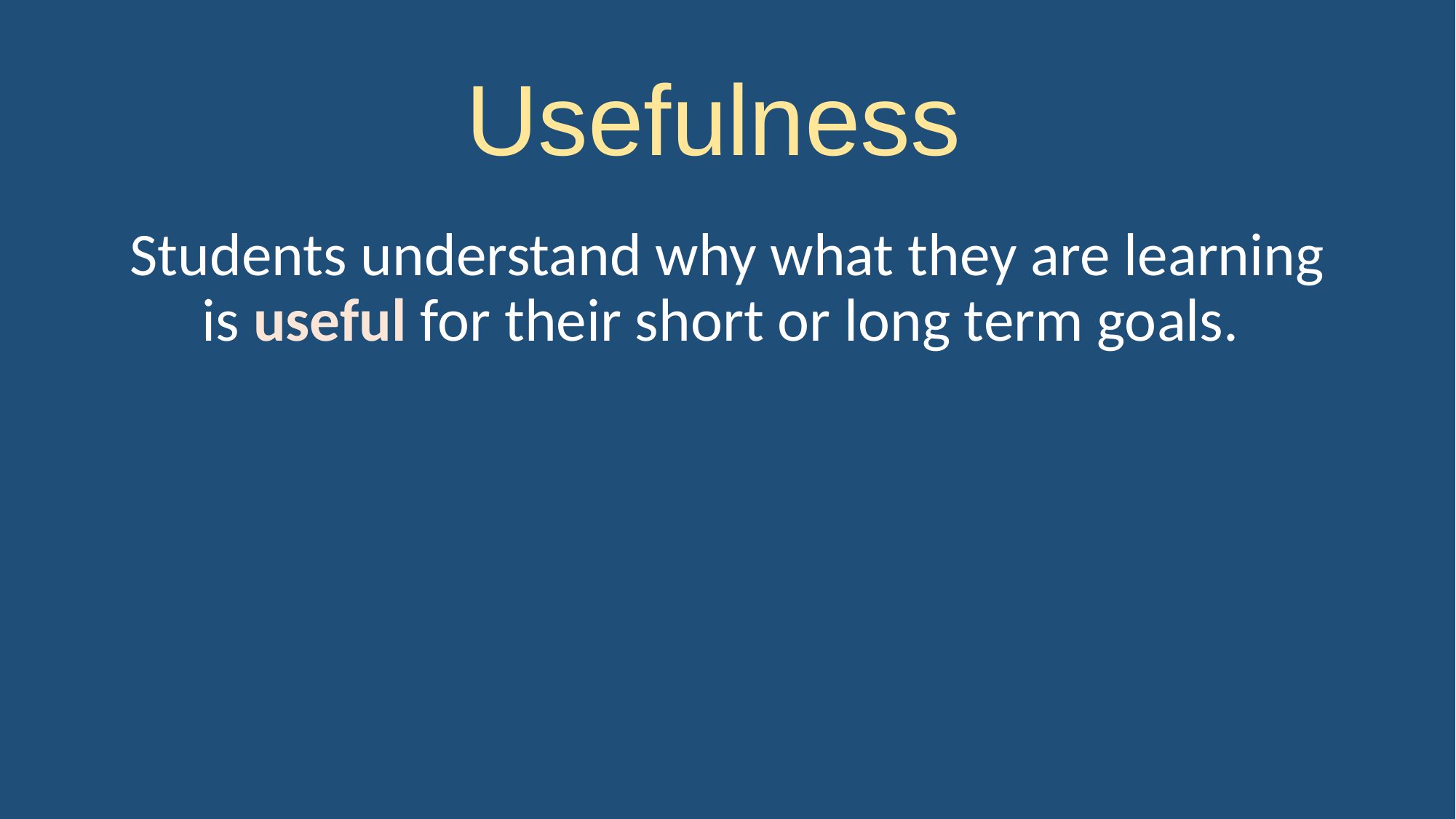

# Usefulness
Students understand why what they are learning is useful for their short or long term goals.